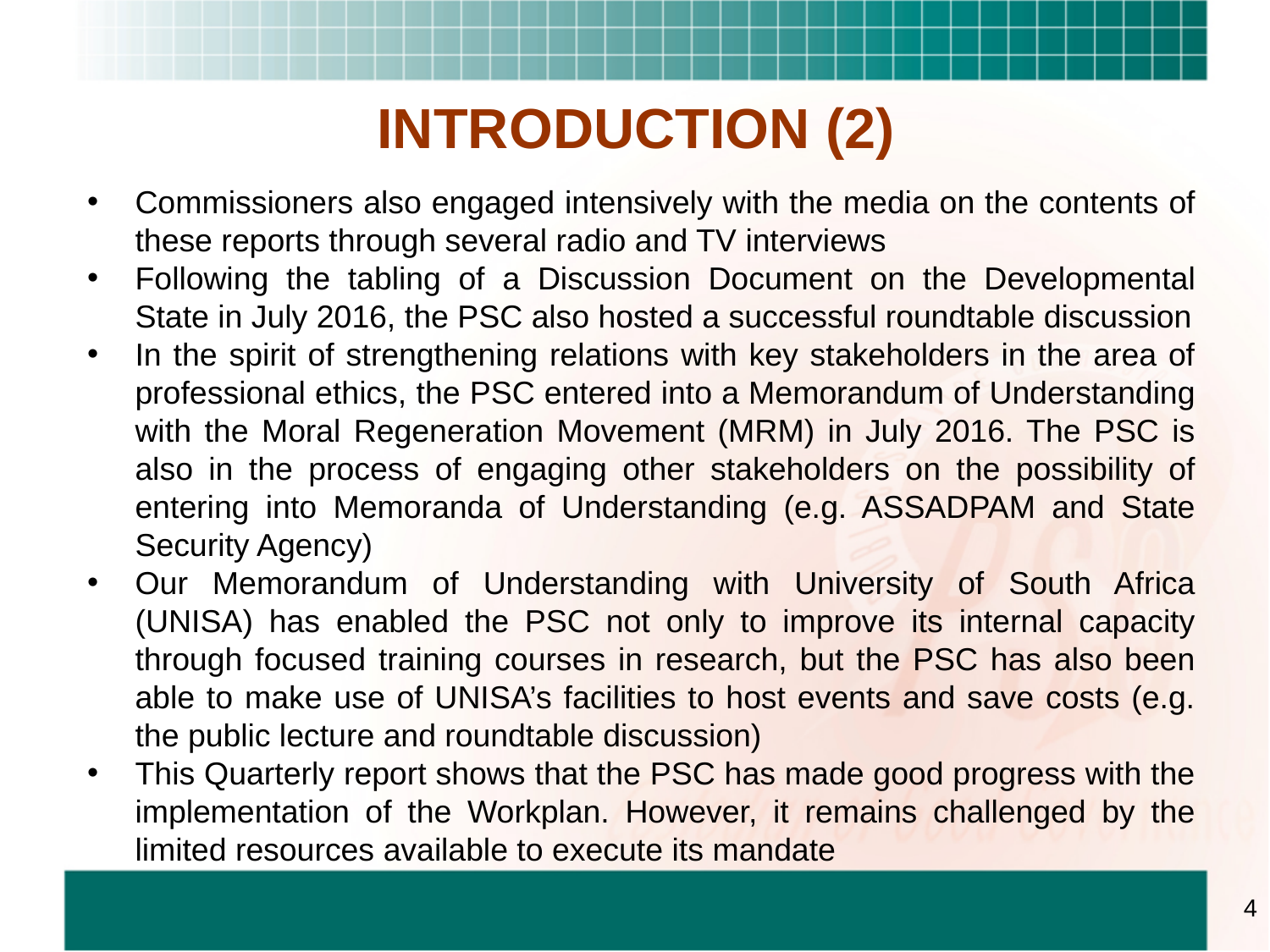

INTRODUCTION (2)
Commissioners also engaged intensively with the media on the contents of these reports through several radio and TV interviews
Following the tabling of a Discussion Document on the Developmental State in July 2016, the PSC also hosted a successful roundtable discussion
In the spirit of strengthening relations with key stakeholders in the area of professional ethics, the PSC entered into a Memorandum of Understanding with the Moral Regeneration Movement (MRM) in July 2016. The PSC is also in the process of engaging other stakeholders on the possibility of entering into Memoranda of Understanding (e.g. ASSADPAM and State Security Agency)
Our Memorandum of Understanding with University of South Africa (UNISA) has enabled the PSC not only to improve its internal capacity through focused training courses in research, but the PSC has also been able to make use of UNISA’s facilities to host events and save costs (e.g. the public lecture and roundtable discussion)
This Quarterly report shows that the PSC has made good progress with the implementation of the Workplan. However, it remains challenged by the limited resources available to execute its mandate

4